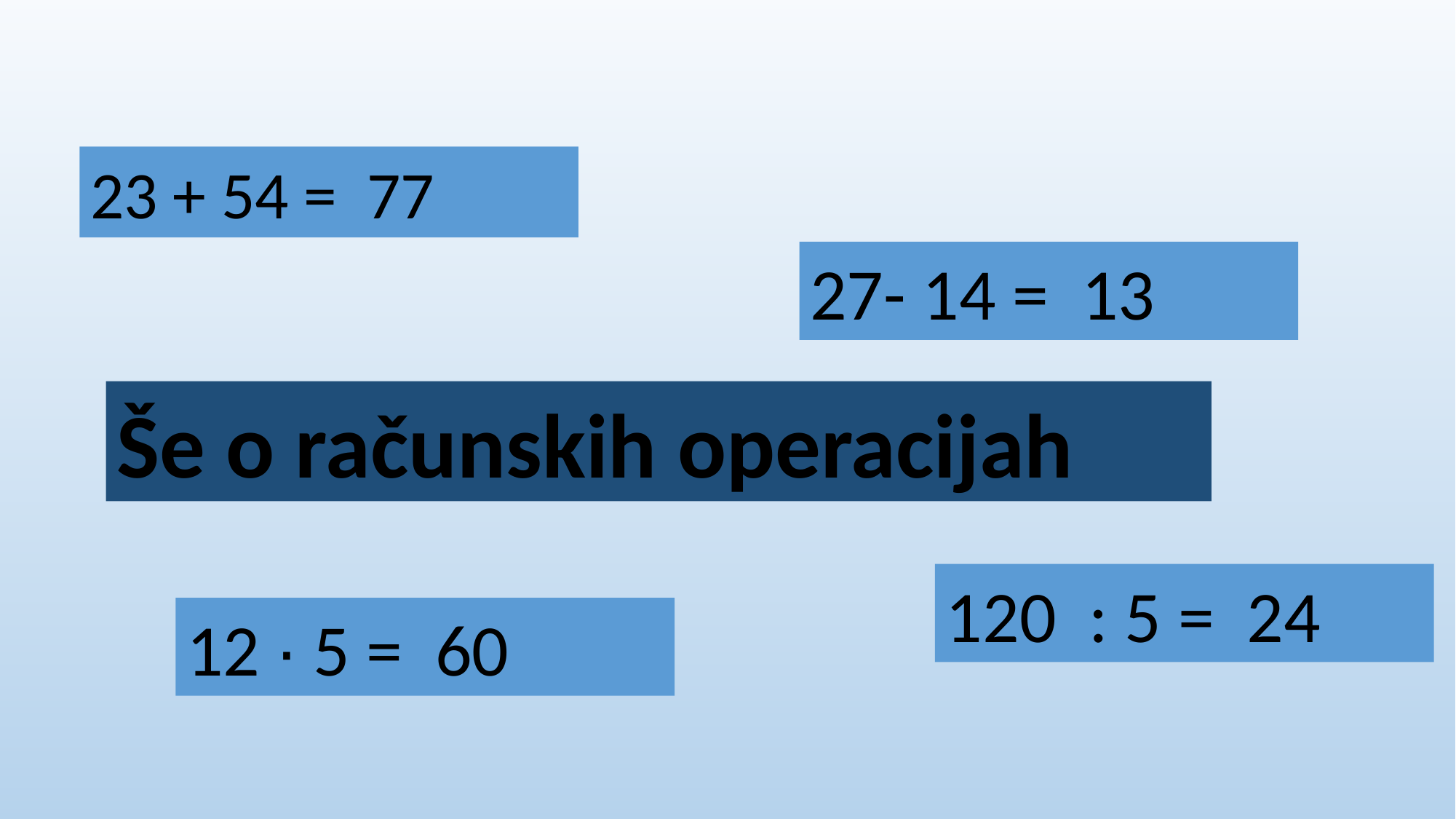

23 + 54 =  77
27- 14 =  13
Še o računskih operacijah
120  : 5 =  24
12 ∙ 5 =  60